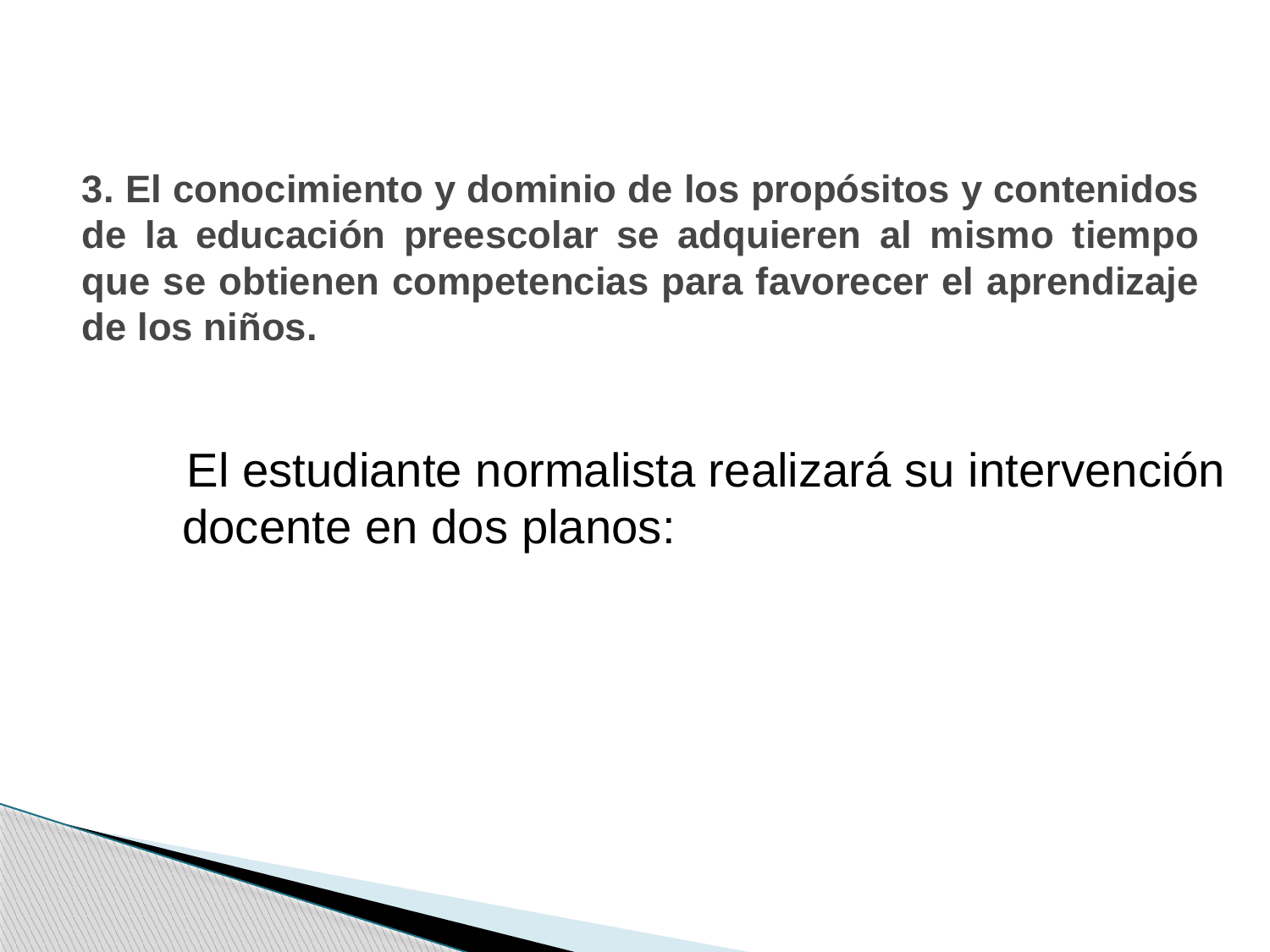

# 3. El conocimiento y dominio de los propósitos y contenidos de la educación preescolar se adquieren al mismo tiempo que se obtienen competencias para favorecer el aprendizaje de los niños.
   El estudiante normalista realizará su intervención docente en dos planos: